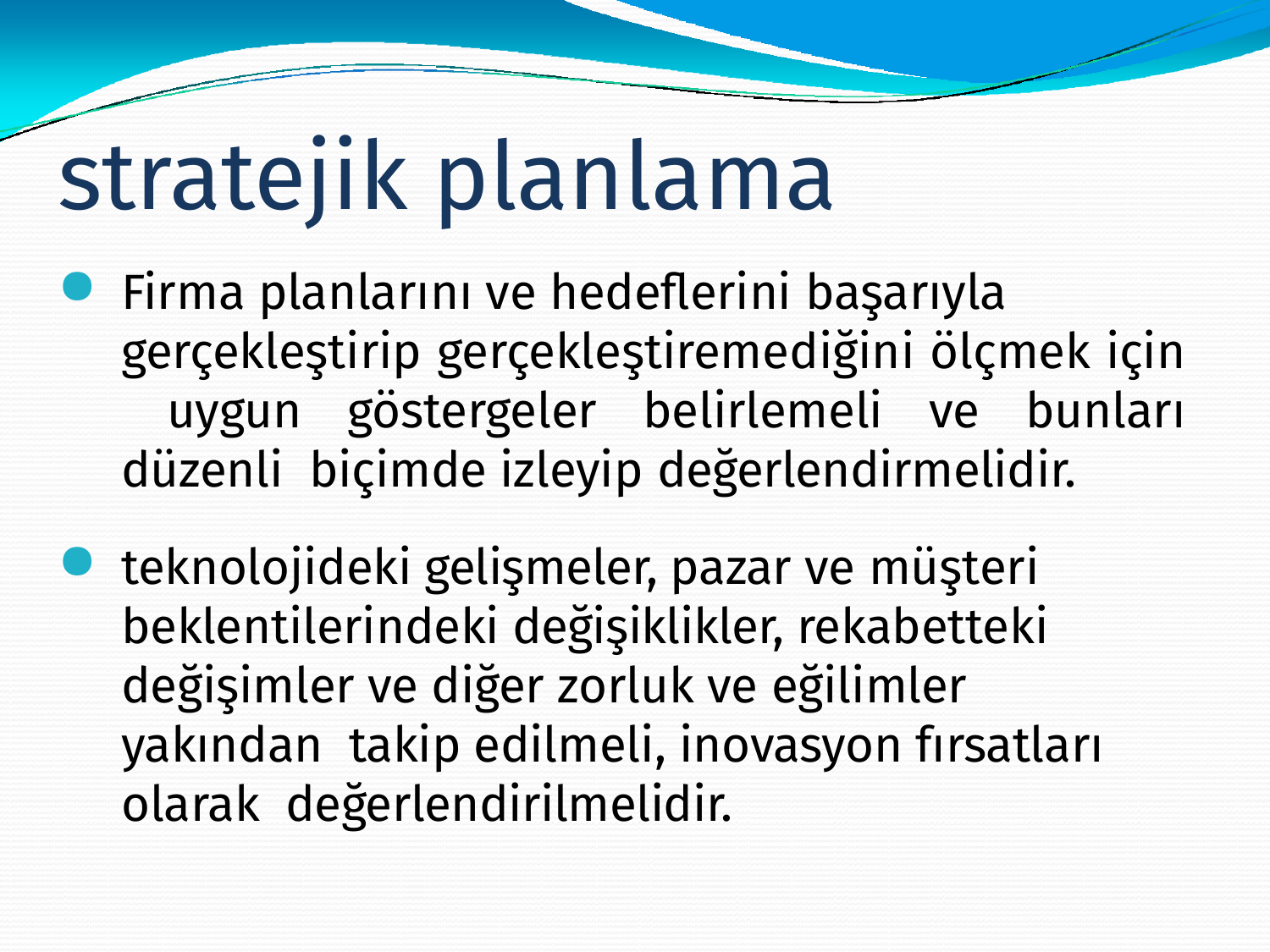

# stratejik planlama
Firma planlarını ve hedeflerini başarıyla
gerçekleştirip gerçekleştiremediğini ölçmek için  uygun göstergeler belirlemeli ve bunları düzenli  biçimde izleyip değerlendirmelidir.
teknolojideki gelişmeler, pazar ve müşteri  beklentilerindeki değişiklikler, rekabetteki  değişimler ve diğer zorluk ve eğilimler yakından  takip edilmeli, inovasyon fırsatları olarak  değerlendirilmelidir.